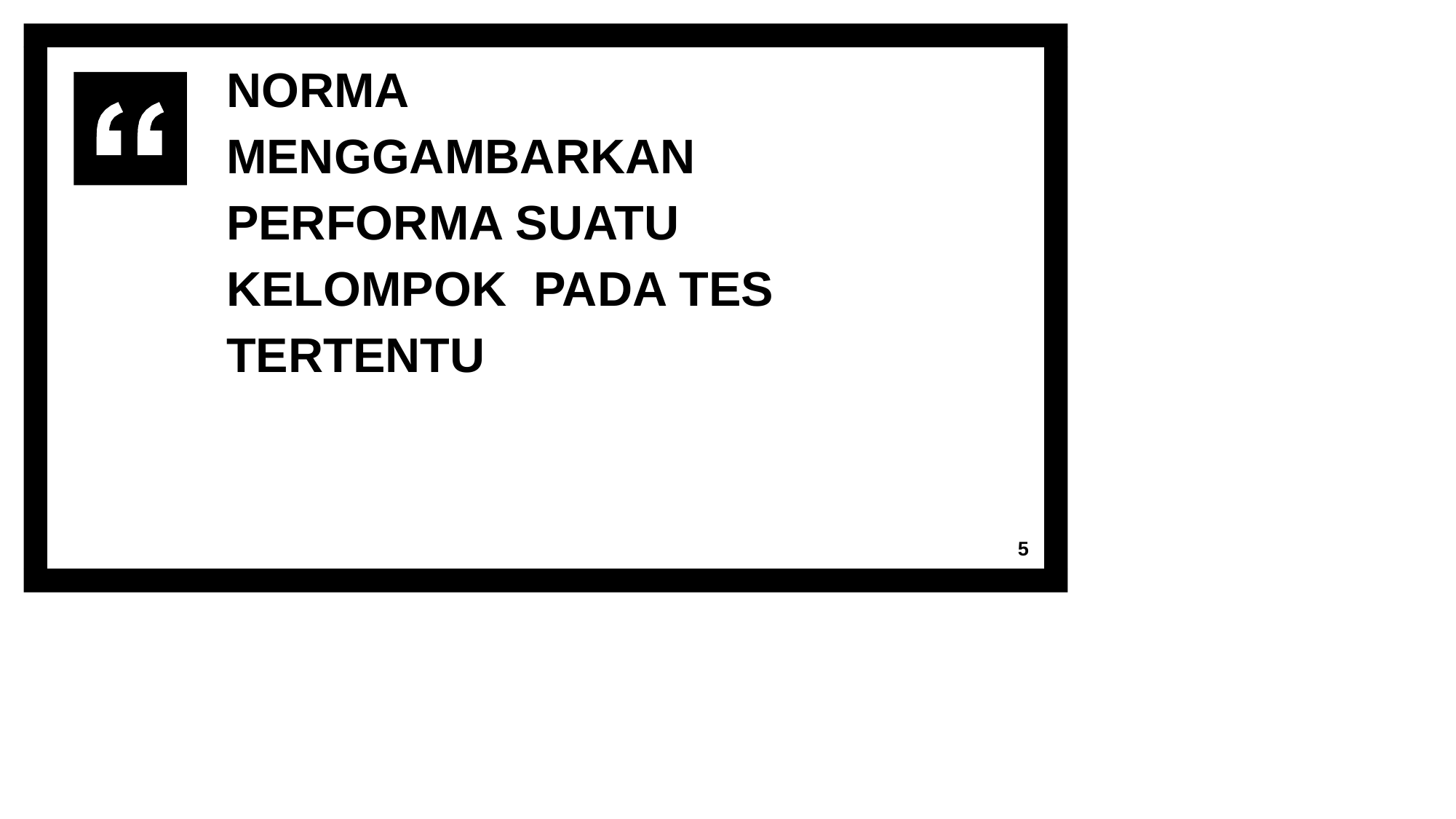

# NORMA MENGGAMBARKAN  PERFORMA SUATU KELOMPOK  PADA TES TERTENTU
5